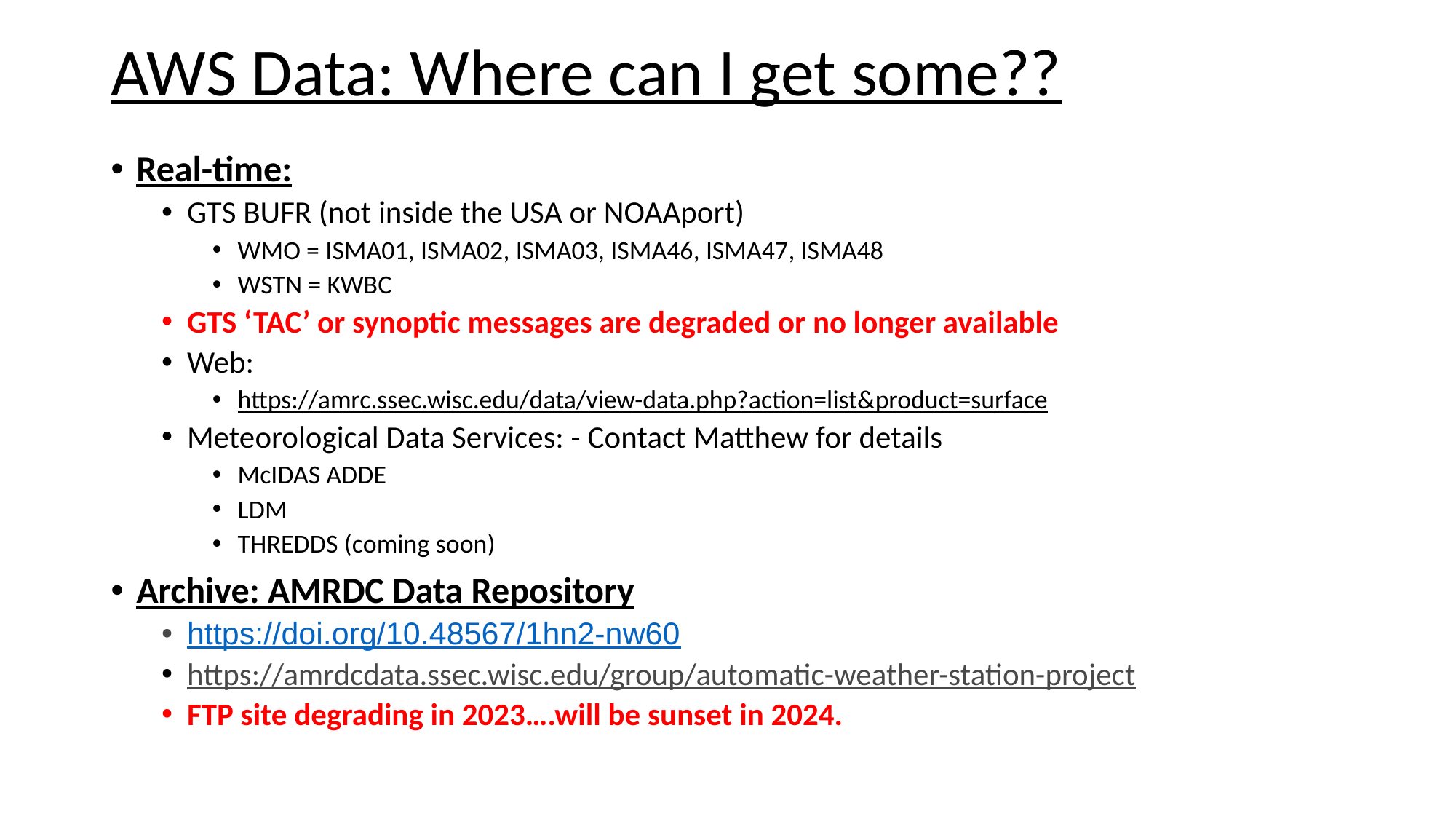

# AWS Data: Where can I get some??
Real-time:
GTS BUFR (not inside the USA or NOAAport)
WMO = ISMA01, ISMA02, ISMA03, ISMA46, ISMA47, ISMA48
WSTN = KWBC
GTS ‘TAC’ or synoptic messages are degraded or no longer available
Web:
https://amrc.ssec.wisc.edu/data/view-data.php?action=list&product=surface
Meteorological Data Services: - Contact Matthew for details
McIDAS ADDE
LDM
THREDDS (coming soon)
Archive: AMRDC Data Repository
https://doi.org/10.48567/1hn2-nw60
https://amrdcdata.ssec.wisc.edu/group/automatic-weather-station-project
FTP site degrading in 2023….will be sunset in 2024.